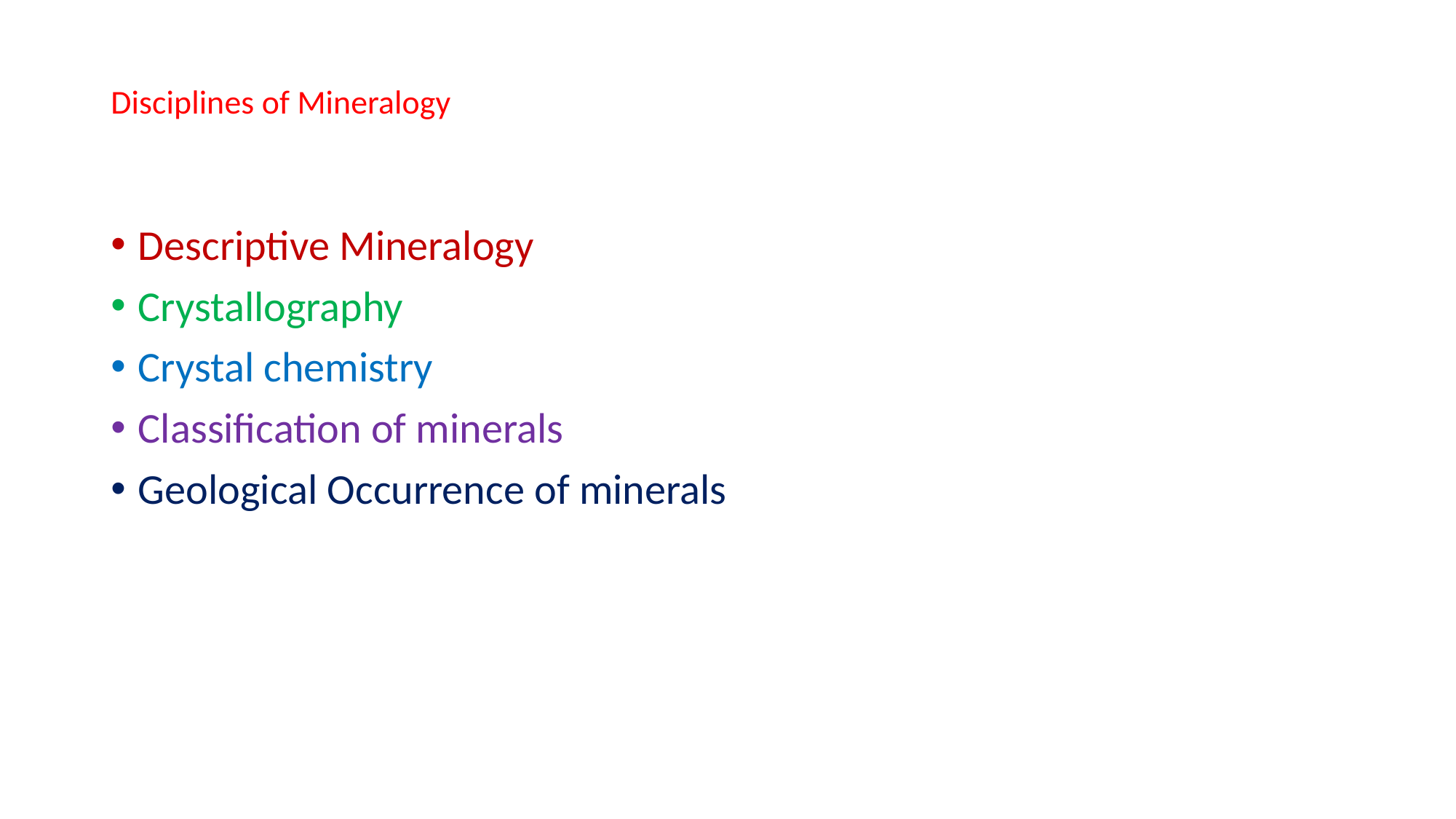

# Disciplines of Mineralogy
Descriptive Mineralogy
Crystallography
Crystal chemistry
Classification of minerals
Geological Occurrence of minerals